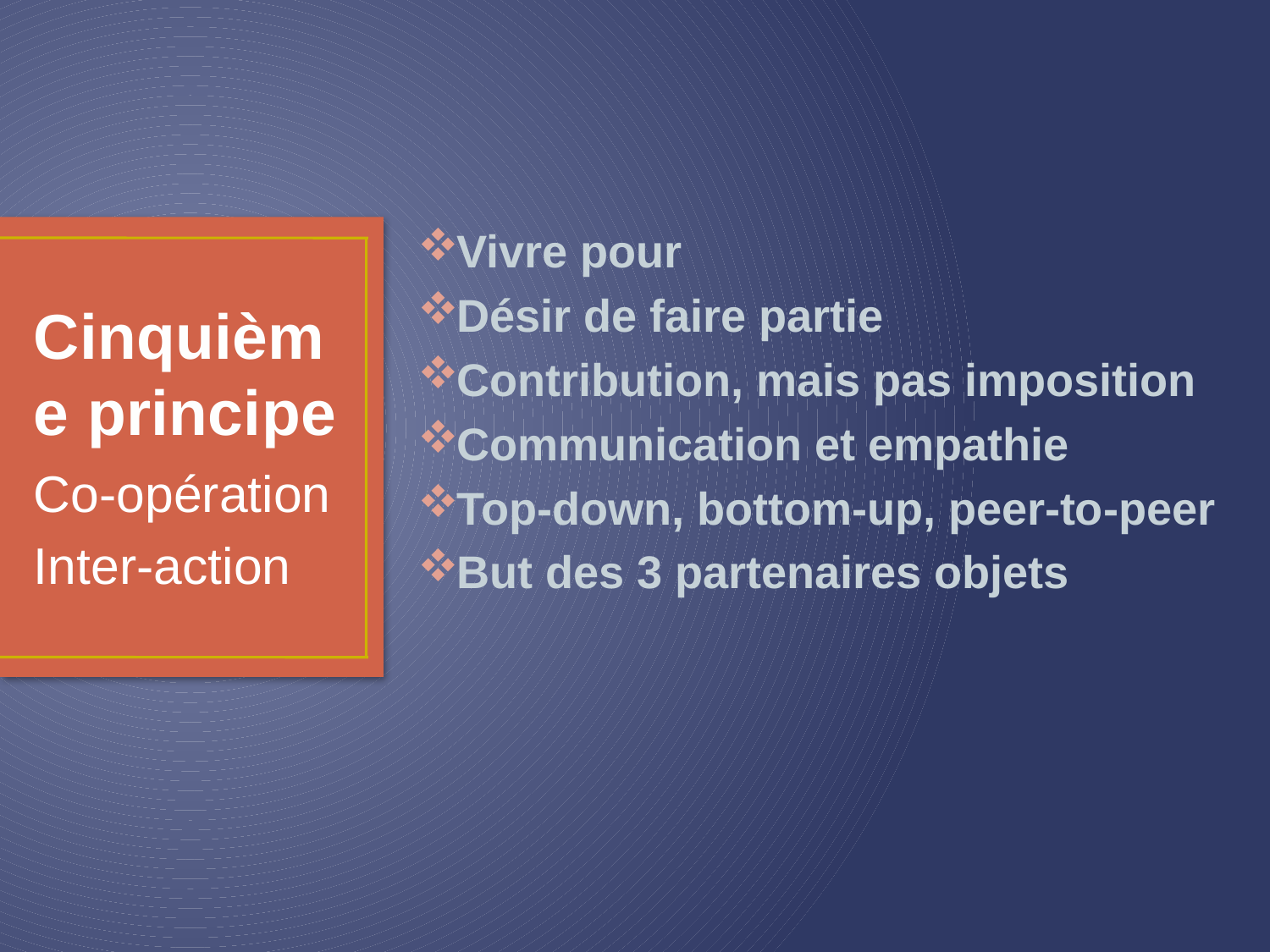

Vivre pour
Désir de faire partie
Contribution, mais pas imposition
Communication et empathie
Top-down, bottom-up, peer-to-peer
But des 3 partenaires objets
# Cinquième principe
Co-opération
Inter-action